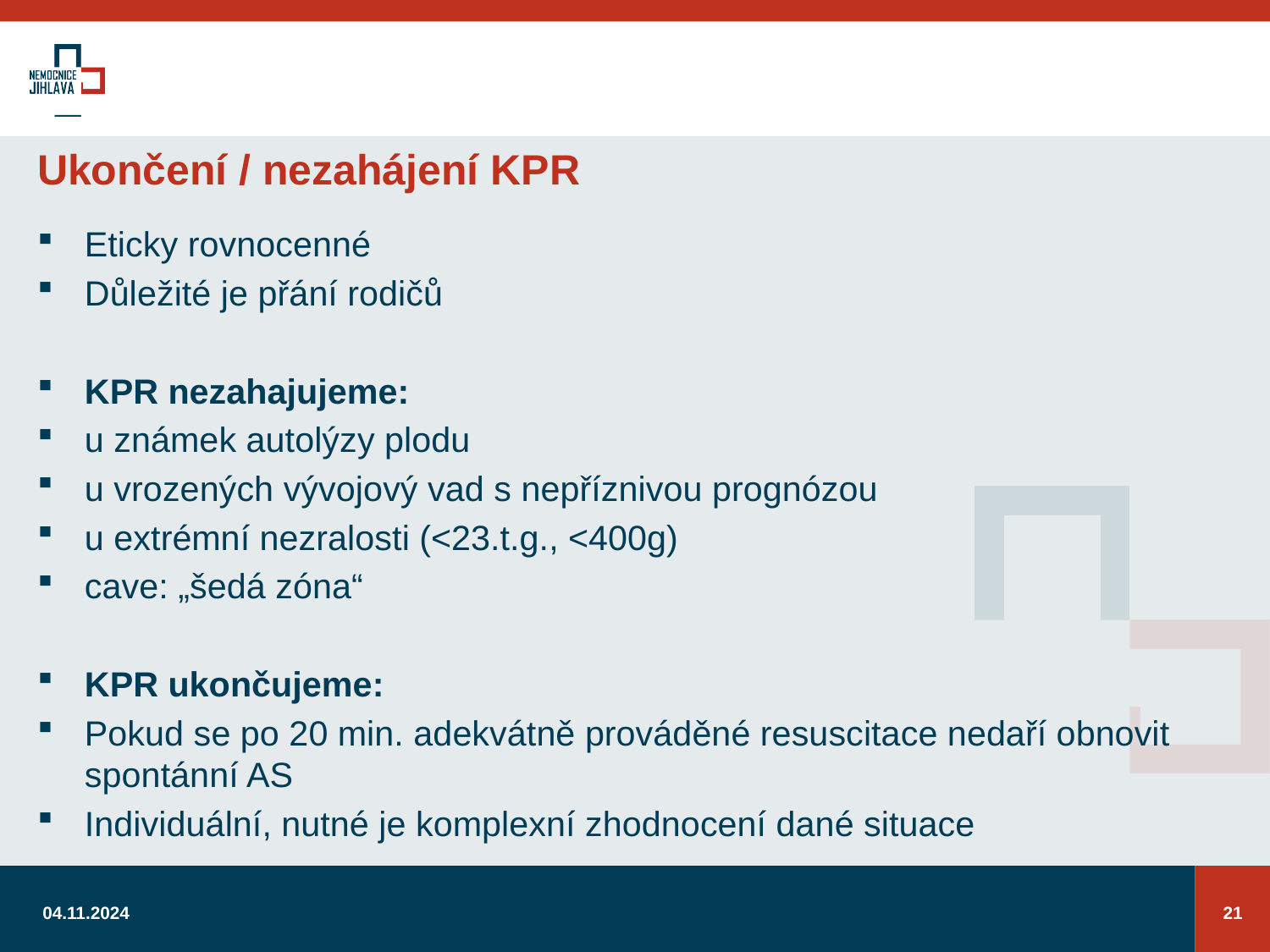

# Ukončení / nezahájení KPR
Eticky rovnocenné
Důležité je přání rodičů

KPR nezahajujeme:
u známek autolýzy plodu
u vrozených vývojový vad s nepříznivou prognózou
u extrémní nezralosti (<23.t.g., <400g)
cave: „šedá zóna“

KPR ukončujeme:
Pokud se po 20 min. adekvátně prováděné resuscitace nedaří obnovit spontánní AS
Individuální, nutné je komplexní zhodnocení dané situace